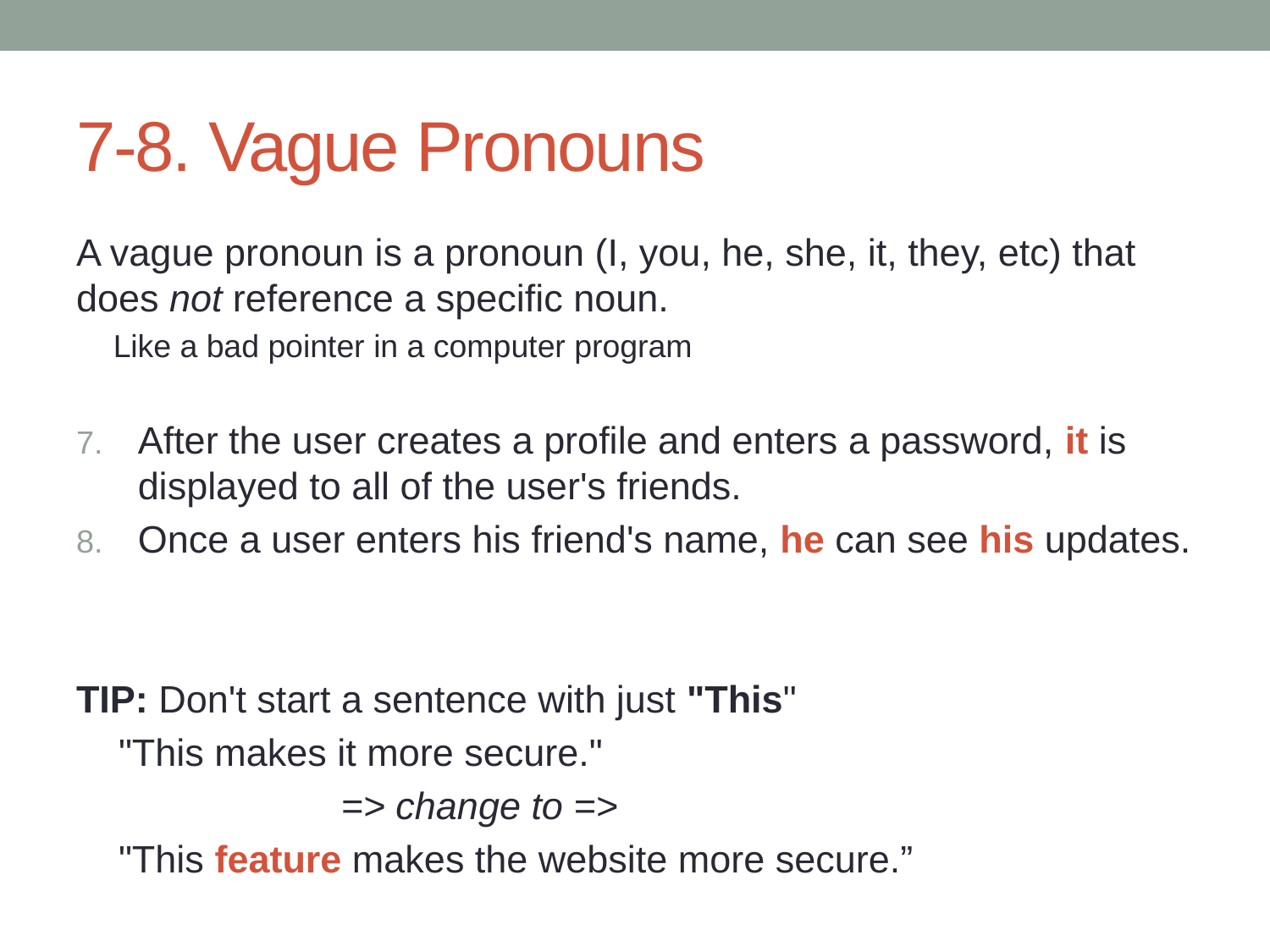

# 7-8. Vague Pronouns
A vague pronoun is a pronoun (I, you, he, she, it, they, etc) that does not reference a specific noun.
Like a bad pointer in a computer program

After the user creates a profile and enters a password, it is displayed to all of the user's friends.
Once a user enters his friend's name, he can see his updates.

TIP: Don't start a sentence with just "This"
    "This makes it more secure."
                         => change to =>
    "This feature makes the website more secure.”